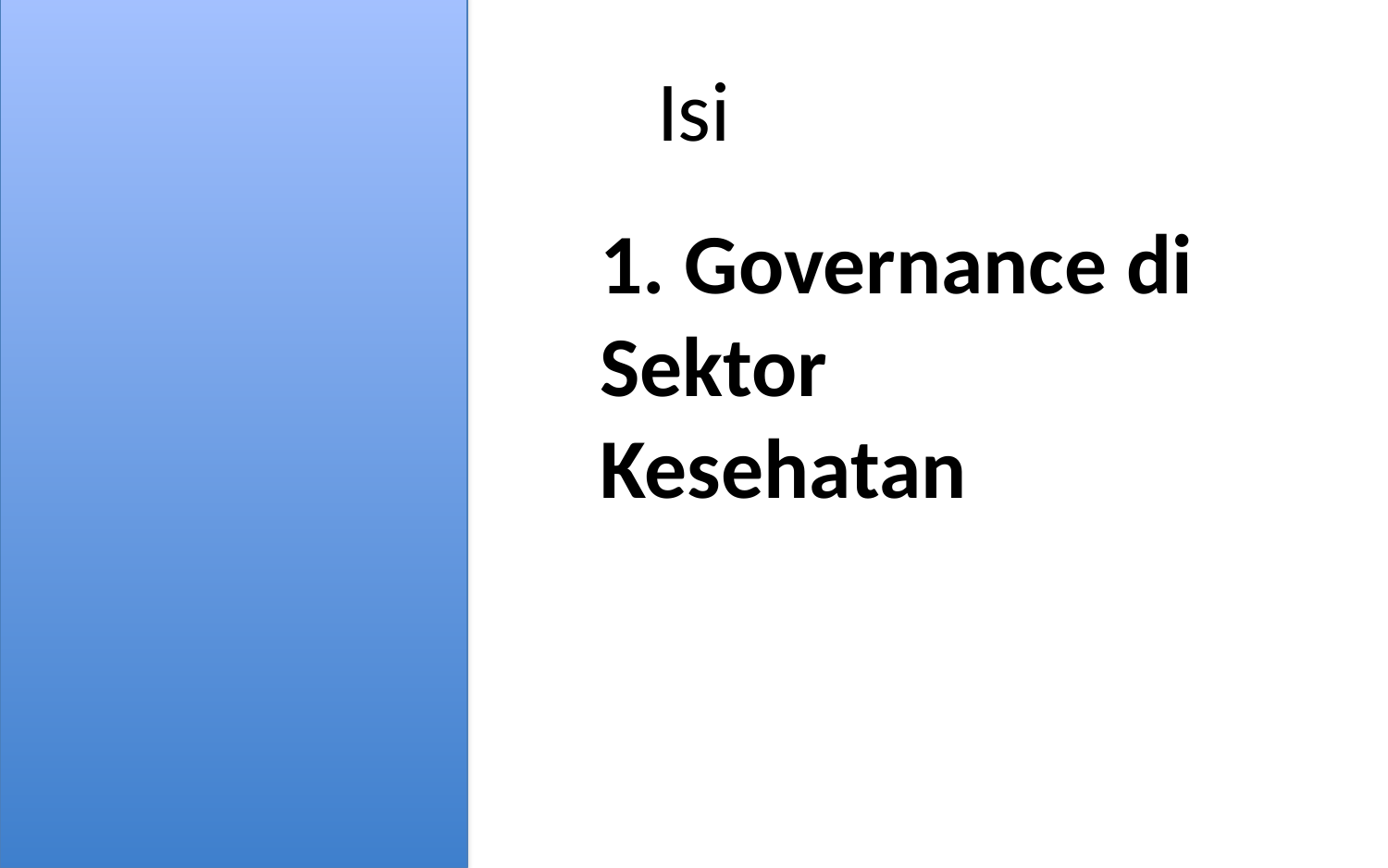

# Isi
1. Governance di Sektor Kesehatan